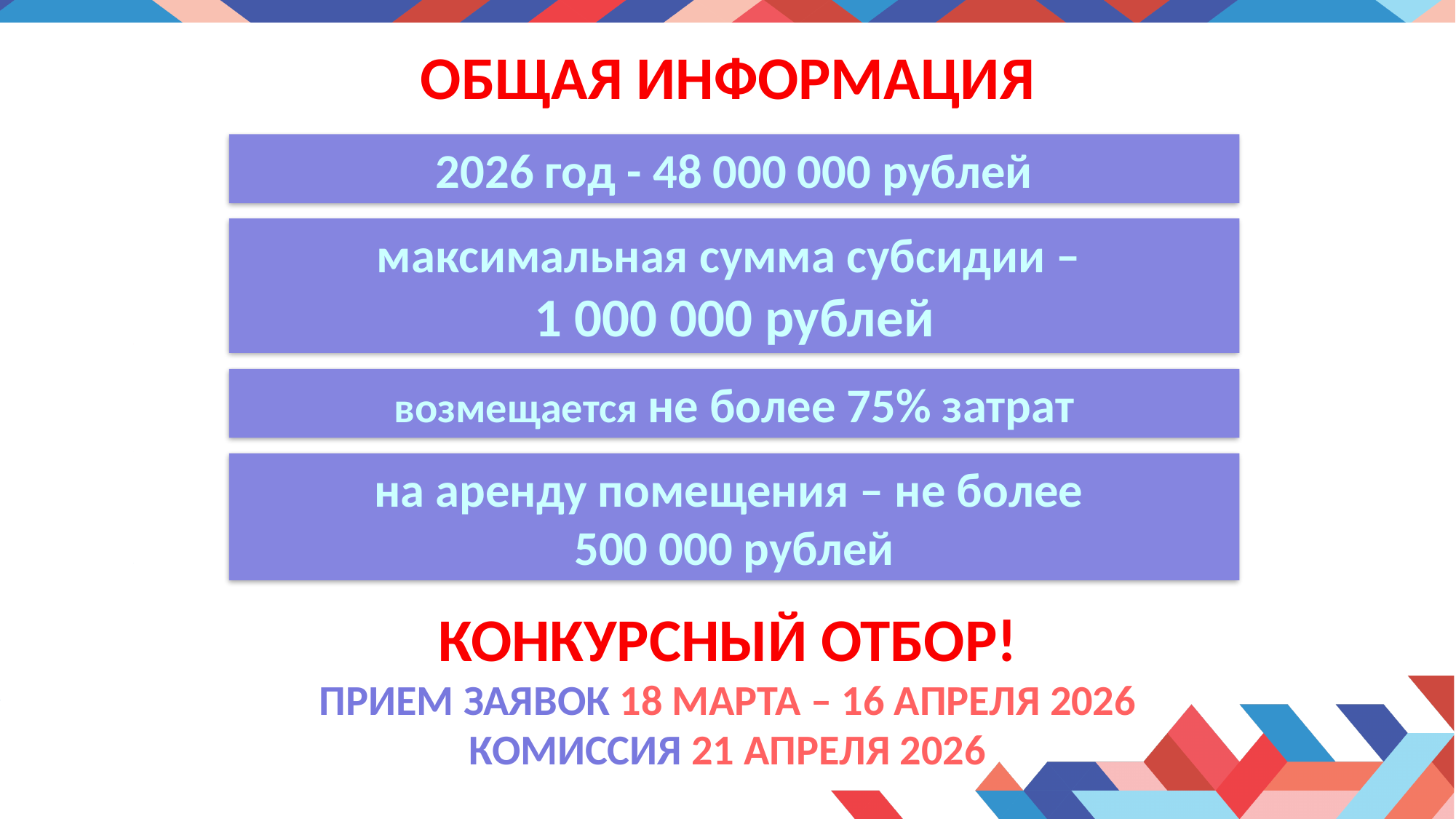

# ОБЩАЯ ИНФОРМАЦИЯ
2026 год - 48 000 000 рублей
максимальная сумма субсидии –
1 000 000 рублей

возмещается не более 75% затрат

на аренду помещения – не более
500 000 рублей

КОНКУРСНЫЙ ОТБОР!
ПРИЕМ ЗАЯВОК 18 Марта – 16 апреля 2026
Комиссия 21 апреля 2026